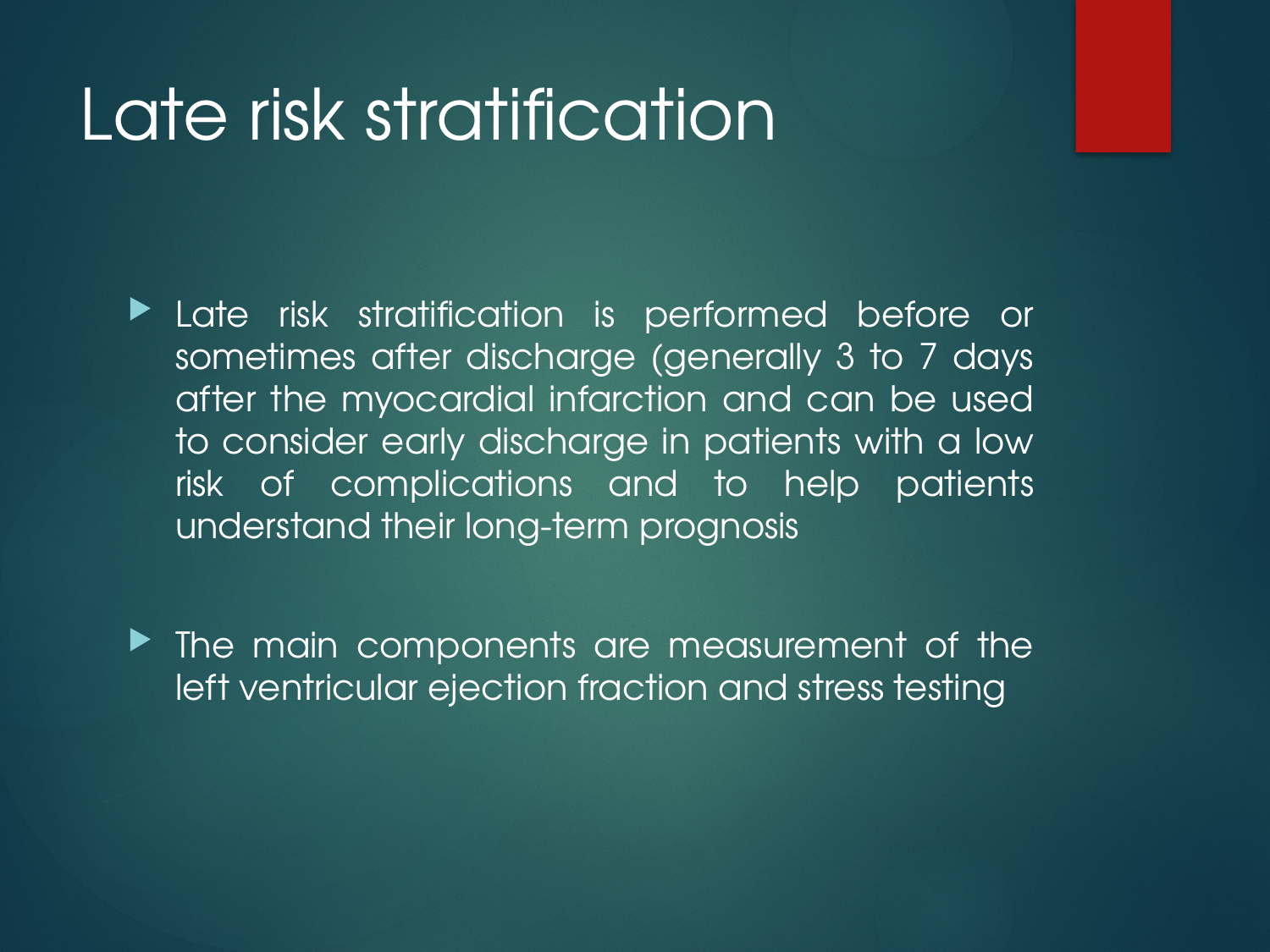

# Late risk stratification
Late risk stratification is performed before or sometimes after discharge (generally 3 to 7 days after the myocardial infarction and can be used to consider early discharge in patients with a low risk of complications and to help patients understand their long-term prognosis

The main components are measurement of the left ventricular ejection fraction and stress testing